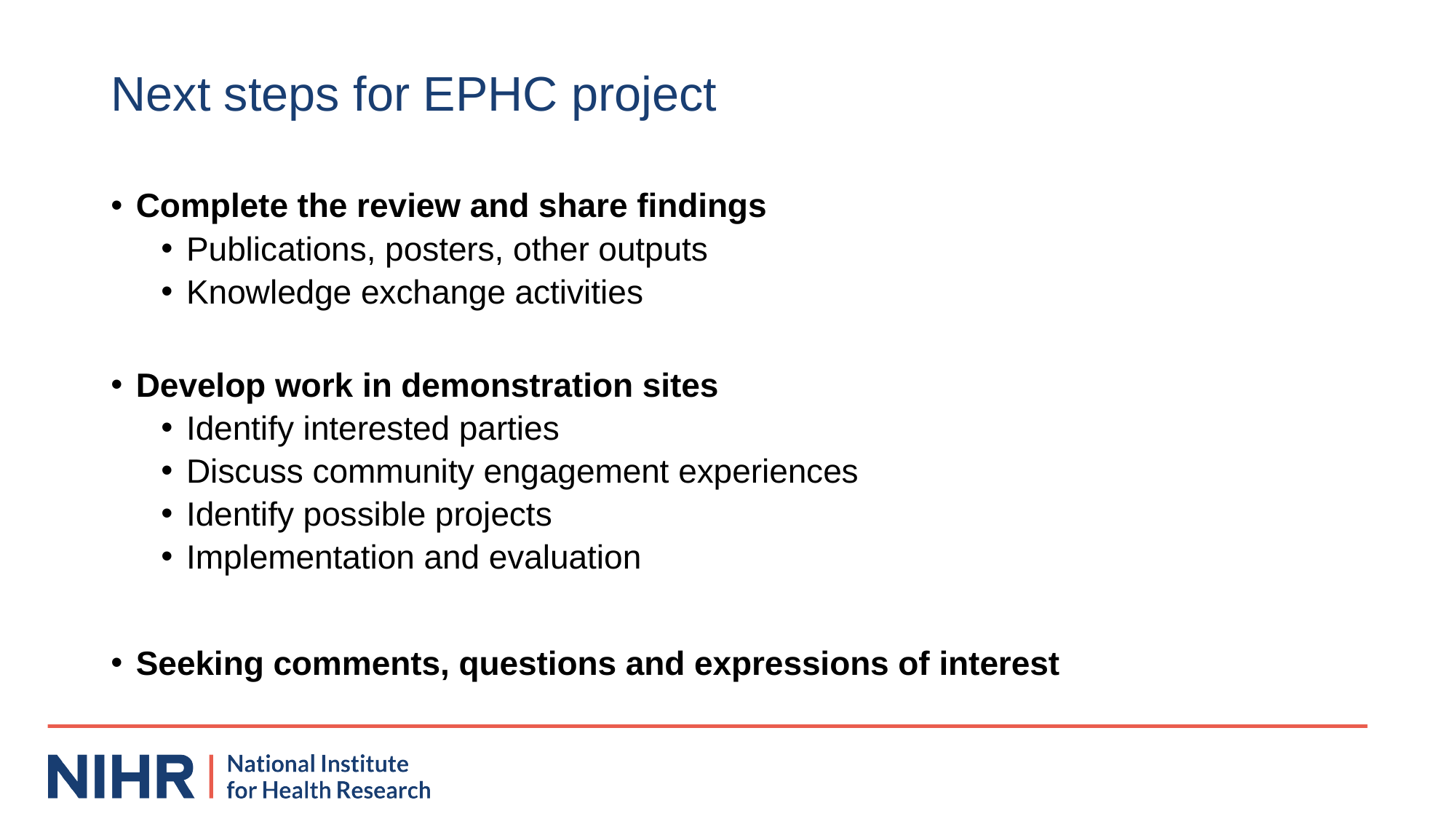

# Next steps for EPHC project
Complete the review and share findings
Publications, posters, other outputs
Knowledge exchange activities

Develop work in demonstration sites
Identify interested parties
Discuss community engagement experiences
Identify possible projects
Implementation and evaluation

Seeking comments, questions and expressions of interest